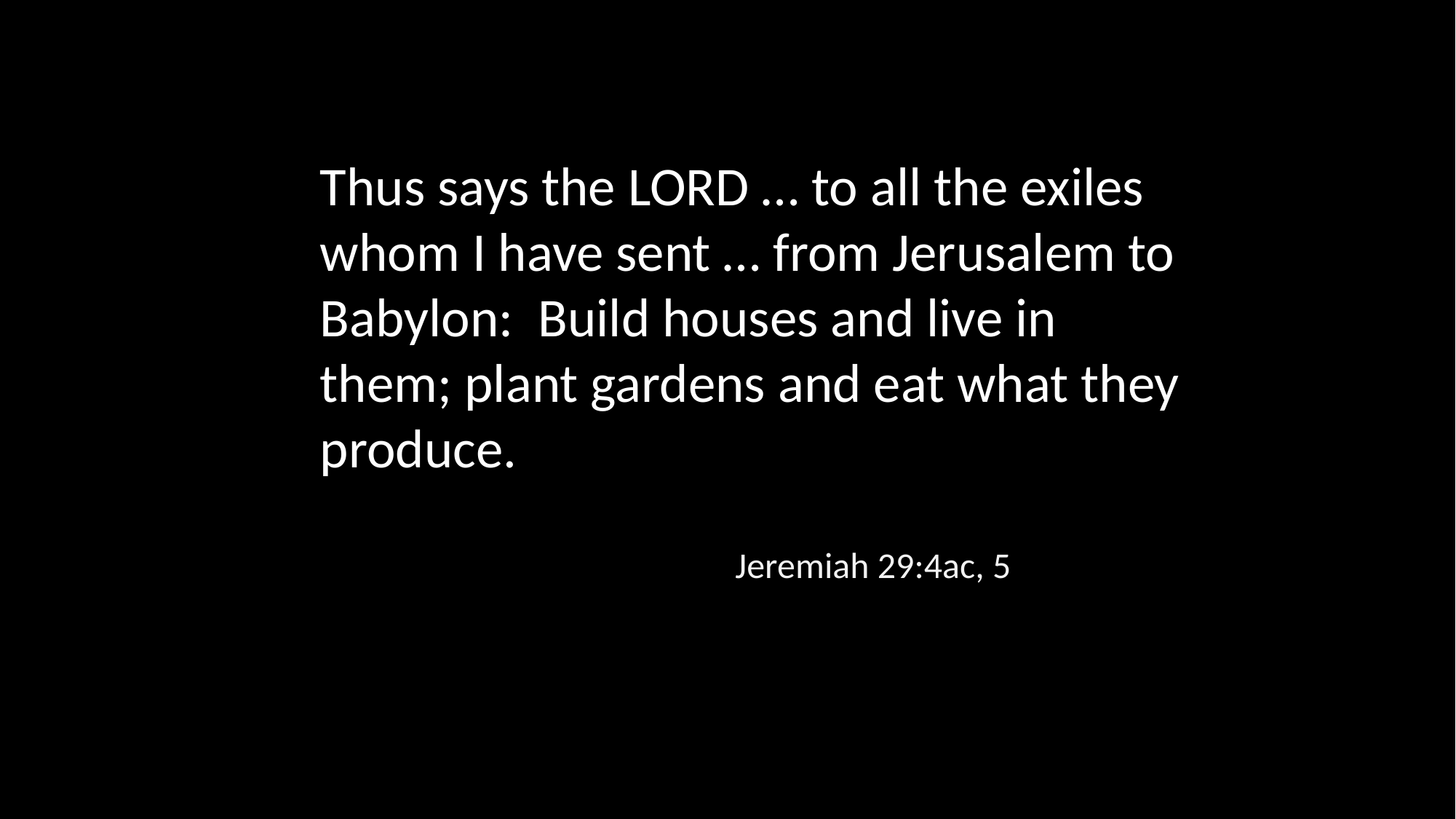

Thus says the LORD … to all the exiles whom I have sent … from Jerusalem to Babylon:  Build houses and live in them; plant gardens and eat what they produce.
Jeremiah 29:4ac, 5